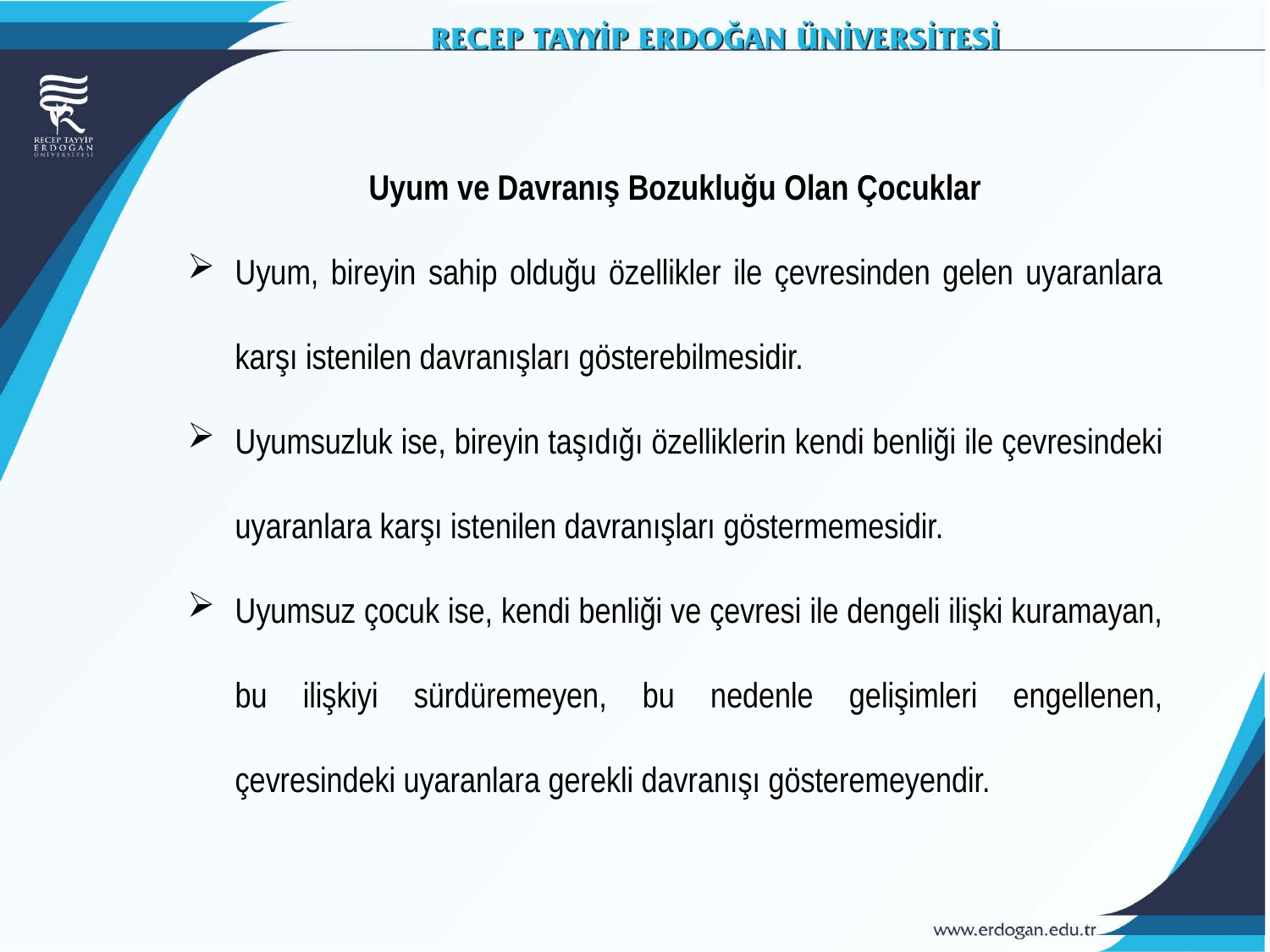

Uyum ve Davranış Bozukluğu Olan Çocuklar
Uyum, bireyin sahip olduğu özellikler ile çevresinden gelen uyaranlara karşı istenilen davranışları gösterebilmesidir.
Uyumsuzluk ise, bireyin taşıdığı özelliklerin kendi benliği ile çevresindeki uyaranlara karşı istenilen davranışları göstermemesidir.
Uyumsuz çocuk ise, kendi benliği ve çevresi ile dengeli ilişki kuramayan, bu ilişkiyi sürdüremeyen, bu nedenle gelişimleri engellenen, çevresindeki uyaranlara gerekli davranışı gösteremeyendir.